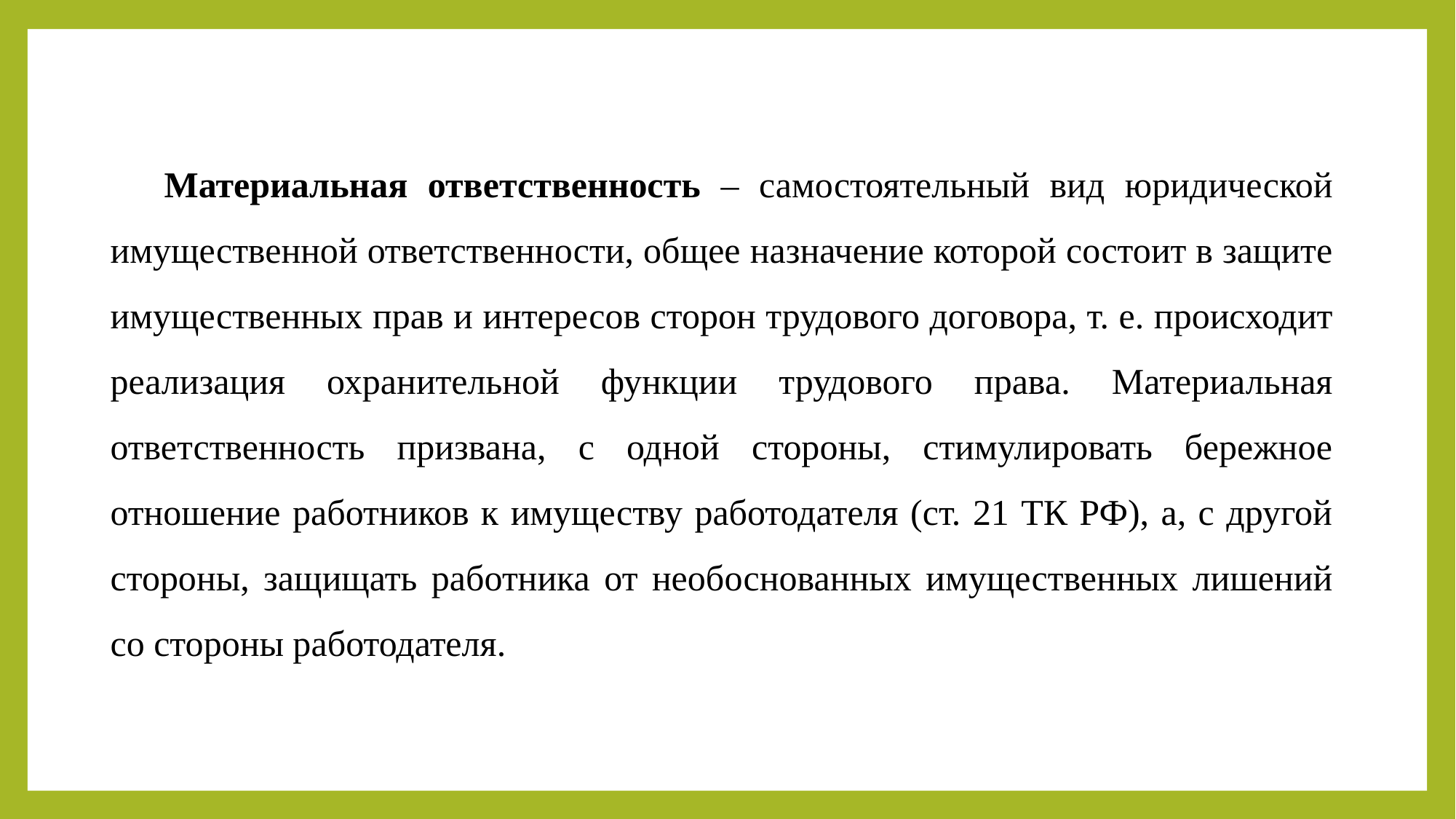

Материальная ответственность – самостоятельный вид юридической имущественной ответственности, общее назначение которой состоит в защите имущественных прав и интересов сторон трудового договора, т. е. происходит реализация охранительной функции трудового права. Материальная ответственность призвана, с одной стороны, стимулировать бережное отношение работников к имуществу работодателя (ст. 21 ТК РФ), а, с другой стороны, защищать работника от необоснованных имущественных лишений со стороны работодателя.